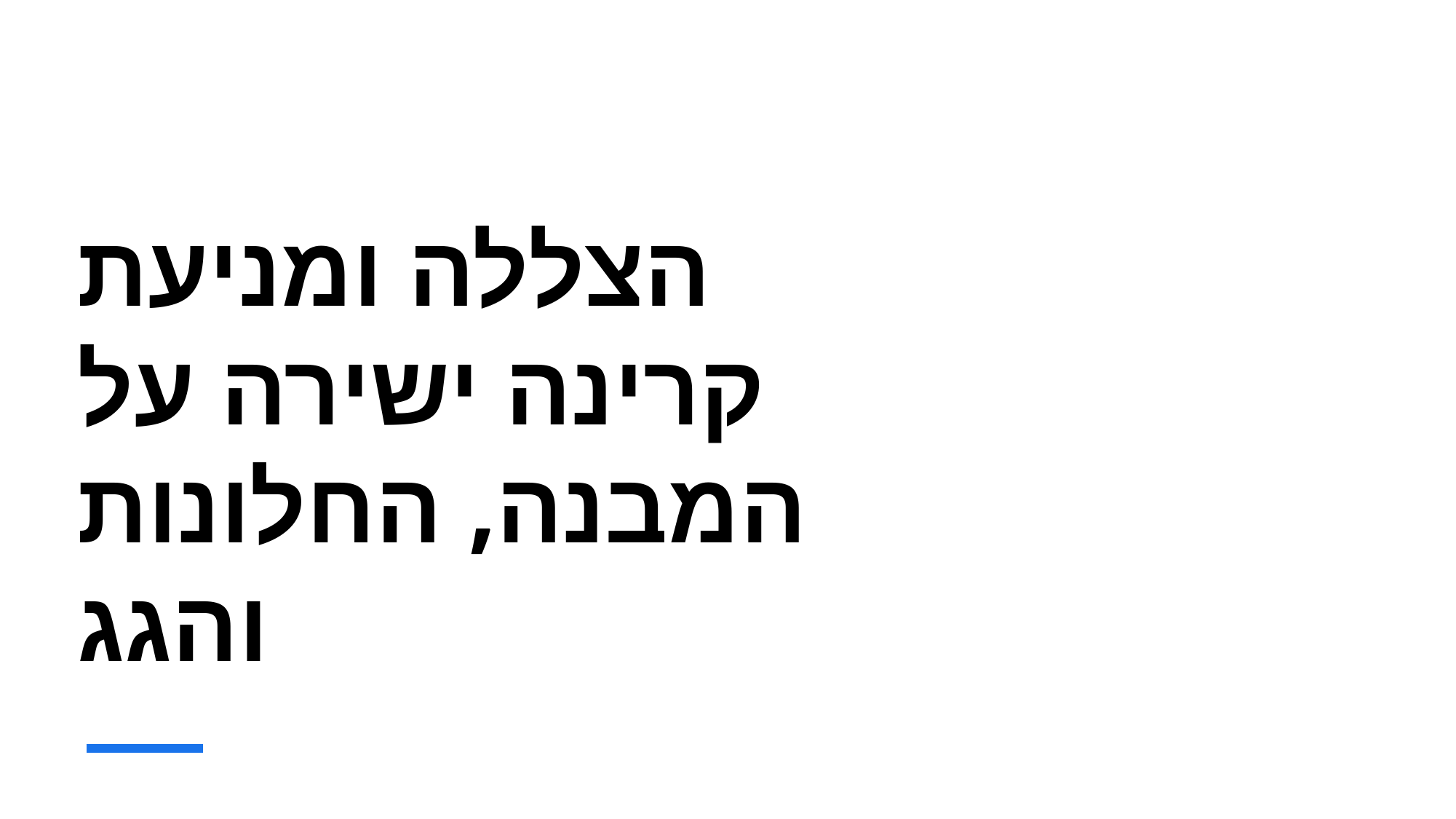

# הצללה ומניעת קרינה ישירה על המבנה, החלונות והגג